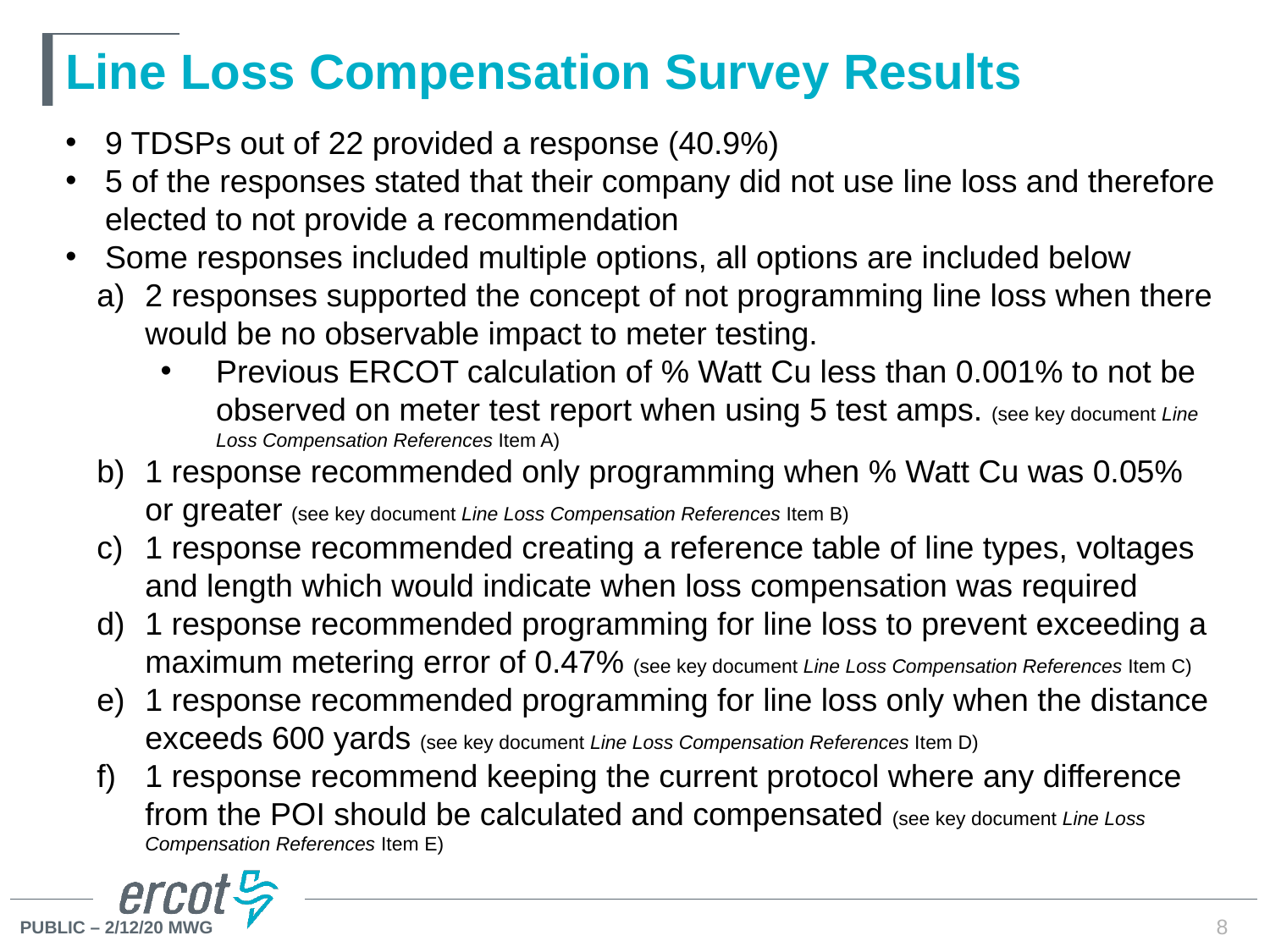

# Line Loss Compensation Survey Results
9 TDSPs out of 22 provided a response (40.9%)
5 of the responses stated that their company did not use line loss and therefore elected to not provide a recommendation
Some responses included multiple options, all options are included below
2 responses supported the concept of not programming line loss when there would be no observable impact to meter testing.
Previous ERCOT calculation of % Watt Cu less than 0.001% to not be observed on meter test report when using 5 test amps. (see key document Line Loss Compensation References Item A)
1 response recommended only programming when % Watt Cu was 0.05% or greater (see key document Line Loss Compensation References Item B)
1 response recommended creating a reference table of line types, voltages and length which would indicate when loss compensation was required
1 response recommended programming for line loss to prevent exceeding a maximum metering error of 0.47% (see key document Line Loss Compensation References Item C)
1 response recommended programming for line loss only when the distance exceeds 600 yards (see key document Line Loss Compensation References Item D)
1 response recommend keeping the current protocol where any difference from the POI should be calculated and compensated (see key document Line Loss Compensation References Item E)

8